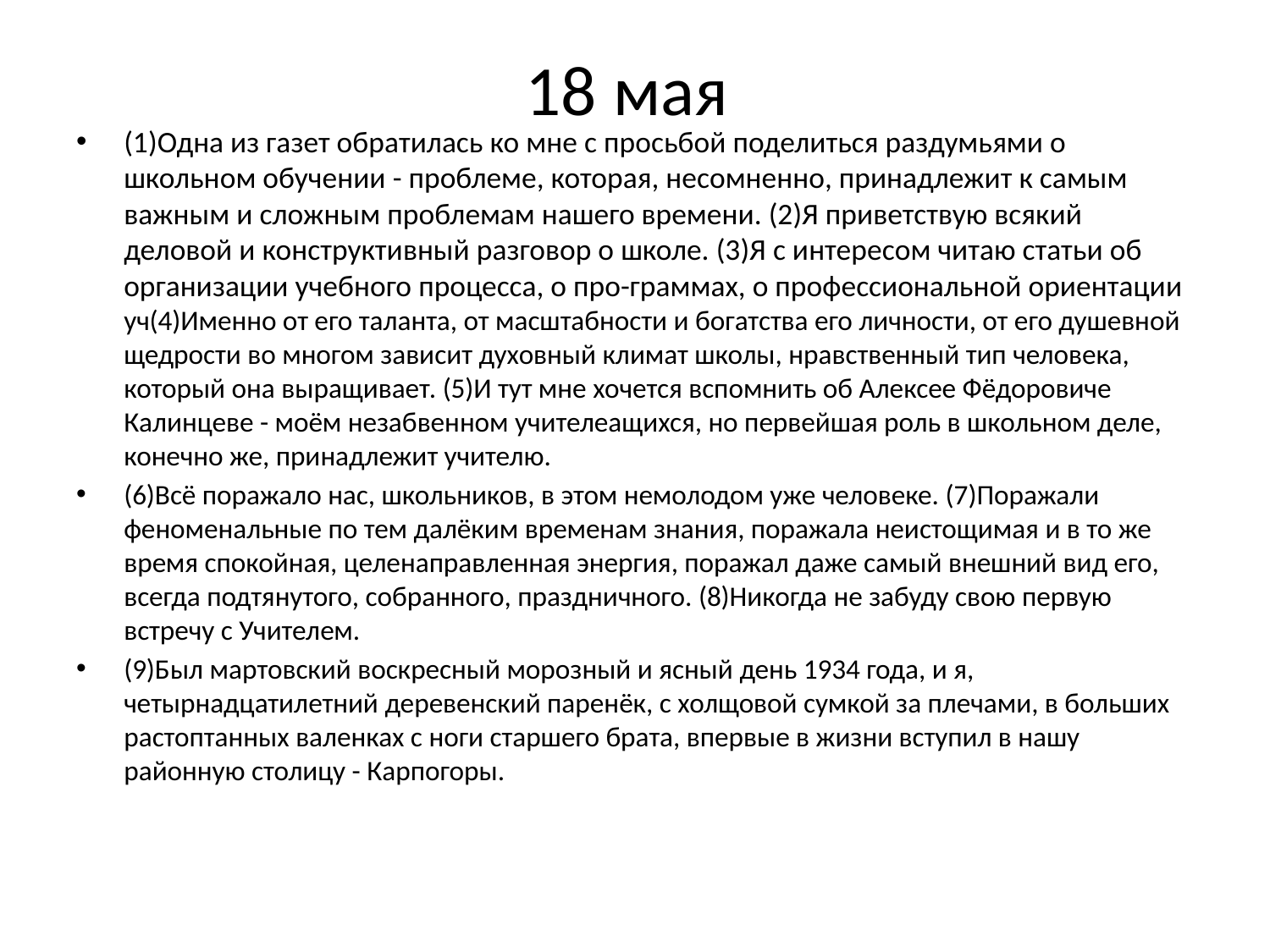

# 18 мая
(1)Одна из газет обратилась ко мне с просьбой поделиться раздумьями о школьном обучении - проблеме, которая, несомненно, принадлежит к самым важным и сложным проблемам нашего времени. (2)Я приветствую всякий деловой и конструктивный разговор о школе. (3)Я с интересом читаю статьи об организации учебного процесса, о про-граммах, о профессиональной ориентации уч(4)Именно от его таланта, от масштабности и богатства его личности, от его душевной щедрости во многом зависит духовный климат школы, нравственный тип человека, который она выращивает. (5)И тут мне хочется вспомнить об Алексее Фёдоровиче Калинцеве - моём незабвенном учителеащихся, но первейшая роль в школьном деле, конечно же, принадлежит учителю.
(6)Всё поражало нас, школьников, в этом немолодом уже человеке. (7)Поражали феноменальные по тем далёким временам знания, поражала неистощимая и в то же время спокойная, целенаправленная энергия, поражал даже самый внешний вид его, всегда подтянутого, собранного, праздничного. (8)Никогда не забуду свою первую встречу с Учителем.
(9)Был мартовский воскресный морозный и ясный день 1934 года, и я, четырнадцатилетний деревенский паренёк, с холщовой сумкой за плечами, в больших растоптанных валенках с ноги старшего брата, впервые в жизни вступил в нашу районную столицу - Карпогоры.